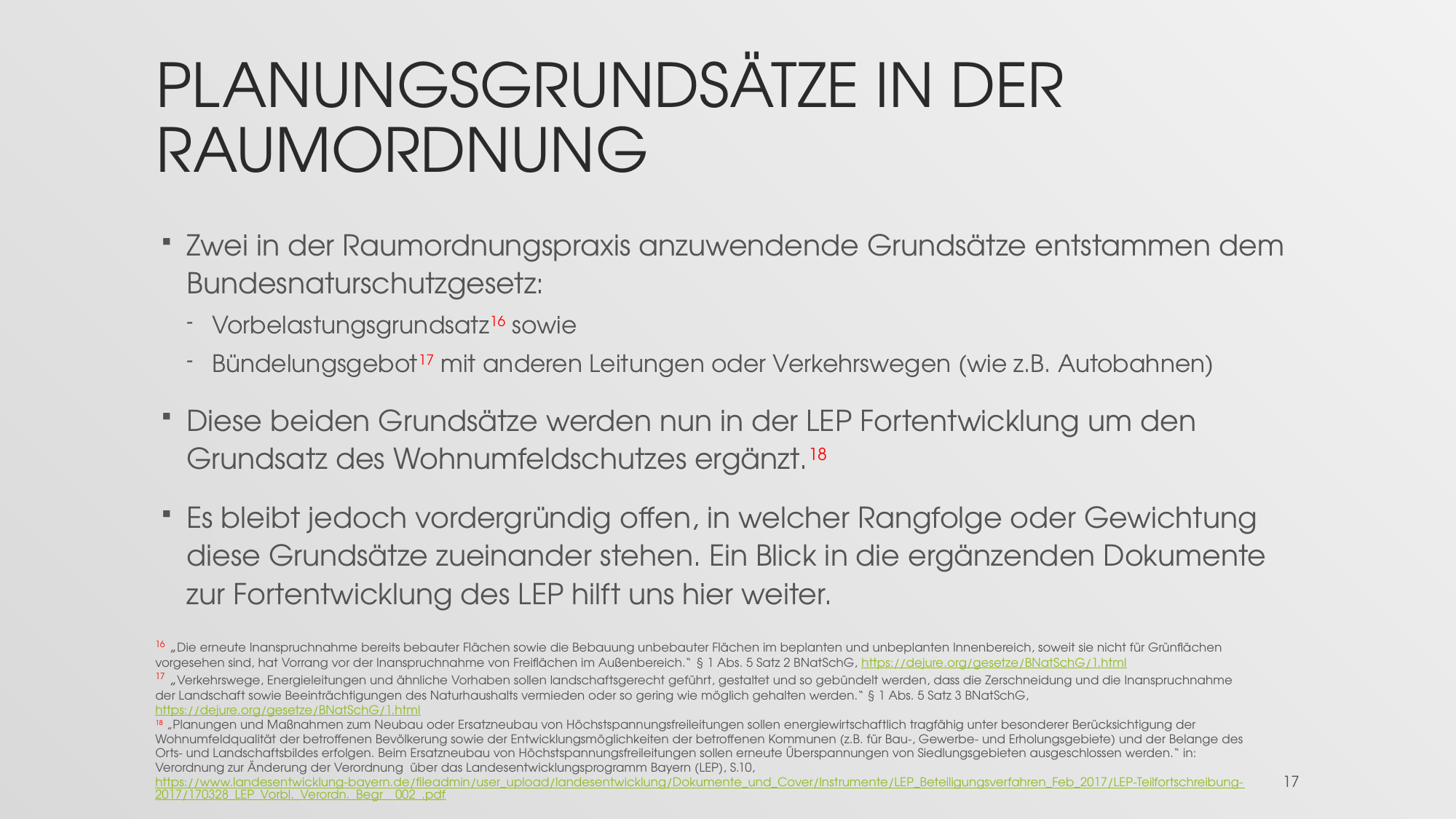

# PlanunGsgrundsätze in der Raumordnung
Zwei in der Raumordnungspraxis anzuwendende Grundsätze entstammen dem Bundesnaturschutzgesetz:
Vorbelastungsgrundsatz16 sowie
Bündelungsgebot17 mit anderen Leitungen oder Verkehrswegen (wie z.B. Autobahnen)
Diese beiden Grundsätze werden nun in der LEP Fortentwicklung um den Grundsatz des Wohnumfeldschutzes ergänzt.18
Es bleibt jedoch vordergründig offen, in welcher Rangfolge oder Gewichtung diese Grundsätze zueinander stehen. Ein Blick in die ergänzenden Dokumente zur Fortentwicklung des LEP hilft uns hier weiter.

16 „Die erneute Inanspruchnahme bereits bebauter Flächen sowie die Bebauung unbebauter Flächen im beplanten und unbeplanten Innenbereich, soweit sie nicht für Grünflächen vorgesehen sind, hat Vorrang vor der Inanspruchnahme von Freiflächen im Außenbereich.“ § 1 Abs. 5 Satz 2 BNatSchG, https://dejure.org/gesetze/BNatSchG/1.html
17 „Verkehrswege, Energieleitungen und ähnliche Vorhaben sollen landschaftsgerecht geführt, gestaltet und so gebündelt werden, dass die Zerschneidung und die Inanspruchnahme der Landschaft sowie Beeinträchtigungen des Naturhaushalts vermieden oder so gering wie möglich gehalten werden.“ § 1 Abs. 5 Satz 3 BNatSchG, https://dejure.org/gesetze/BNatSchG/1.html
18 „Planungen und Maßnahmen zum Neubau oder Ersatzneubau von Höchstspannungsfreileitungen sollen energiewirtschaftlich tragfähig unter besonderer Berücksichtigung der Wohnumfeldqualität der betroffenen Bevölkerung sowie der Entwicklungsmöglichkeiten der betroffenen Kommunen (z.B. für Bau-, Gewerbe- und Erholungsgebiete) und der Belange des Orts- und Landschaftsbildes erfolgen. Beim Ersatzneubau von Höchstspannungsfreileitungen sollen erneute Überspannungen von Siedlungsgebieten ausgeschlossen werden.“ in: Verordnung zur Änderung der Verordnung  über das Landesentwicklungsprogramm Bayern (LEP), S.10,  https://www.landesentwicklung-bayern.de/fileadmin/user_upload/landesentwicklung/Dokumente_und_Cover/Instrumente/LEP_Beteiligungsverfahren_Feb_2017/LEP-Teilfortschreibung-2017/170328_LEP_Vorbl._Verordn._Begr__002_.pdf

17